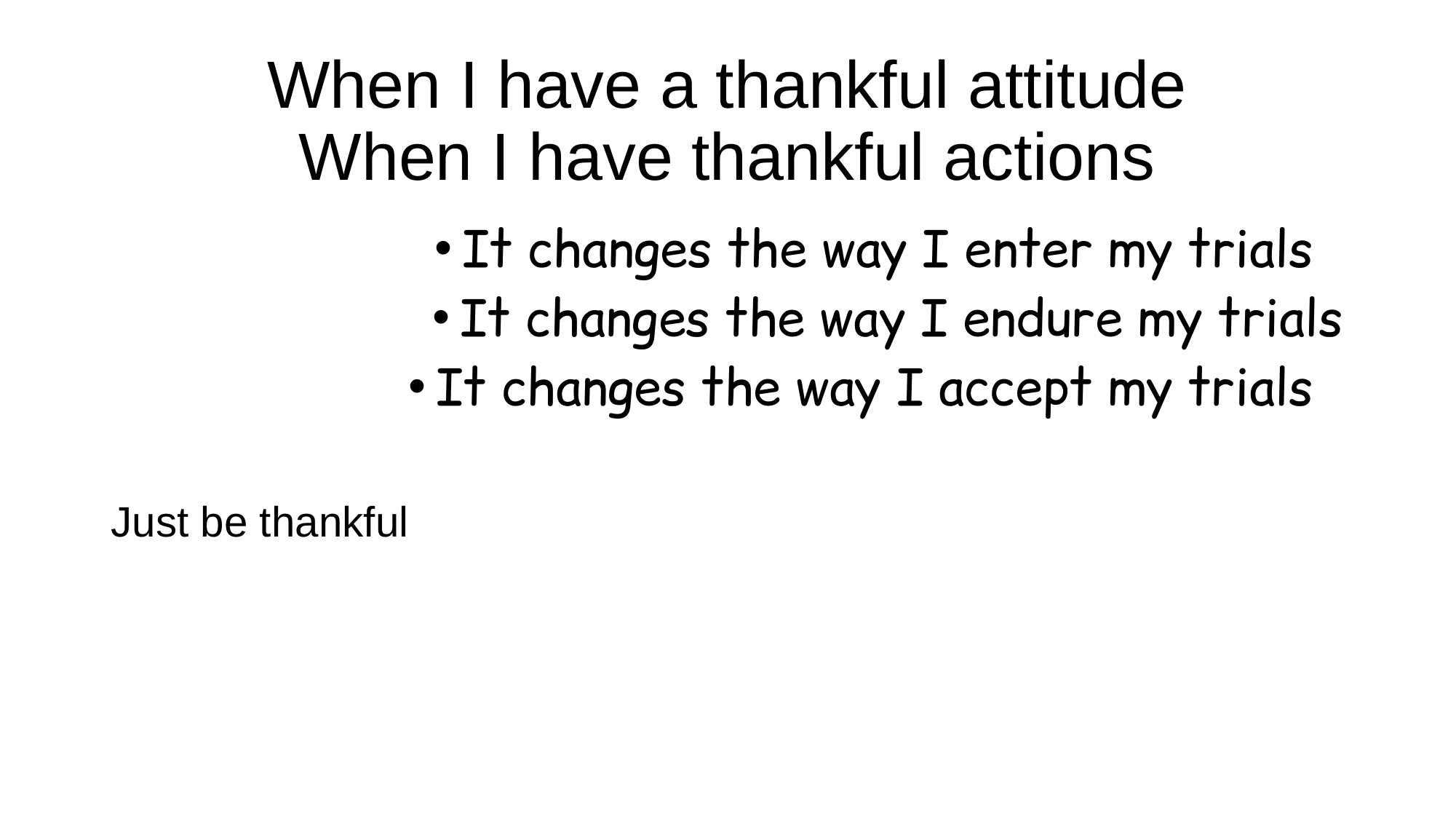

# When I have a thankful attitude When I have thankful actions
It changes the way I enter my trials
It changes the way I endure my trials
It changes the way I accept my trials

Just be thankful